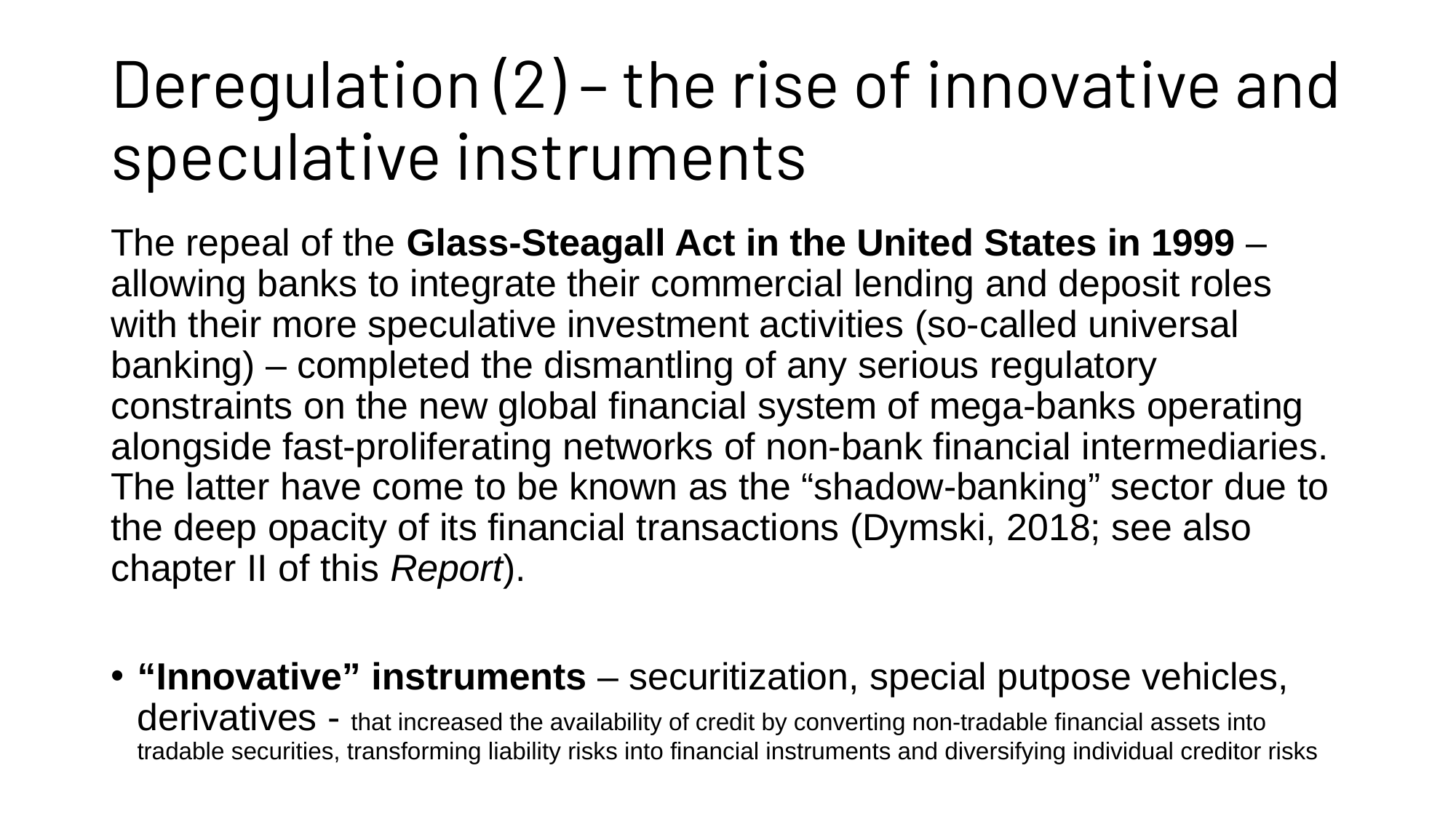

# Deregulation (2) – the rise of innovative and speculative instruments
The repeal of the Glass-Steagall Act in the United States in 1999 – allowing banks to integrate their commercial lending and deposit roles with their more speculative investment activities (so-called universal banking) – completed the dismantling of any serious regulatory constraints on the new global financial system of mega-banks operating alongside fast-proliferating networks of non-bank financial intermediaries. The latter have come to be known as the “shadow-banking” sector due to the deep opacity of its financial transactions (Dymski, 2018; see also chapter II of this Report).

“Innovative” instruments – securitization, special putpose vehicles, derivatives - that increased the availability of credit by converting non-tradable financial assets into tradable securities, transforming liability risks into financial instruments and diversifying individual creditor risks